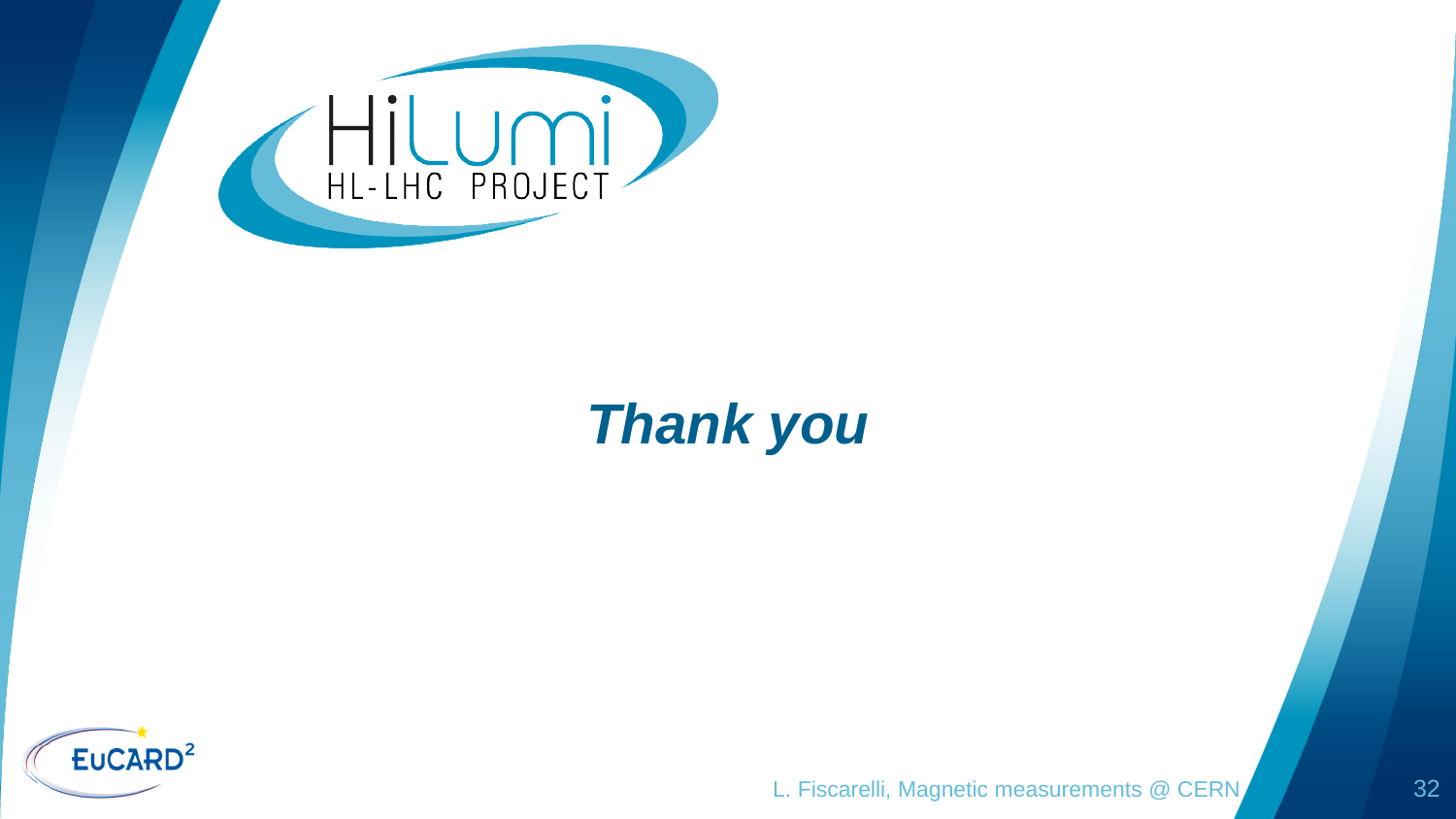

# Thank you
L. Fiscarelli, Magnetic measurements @ CERN
32